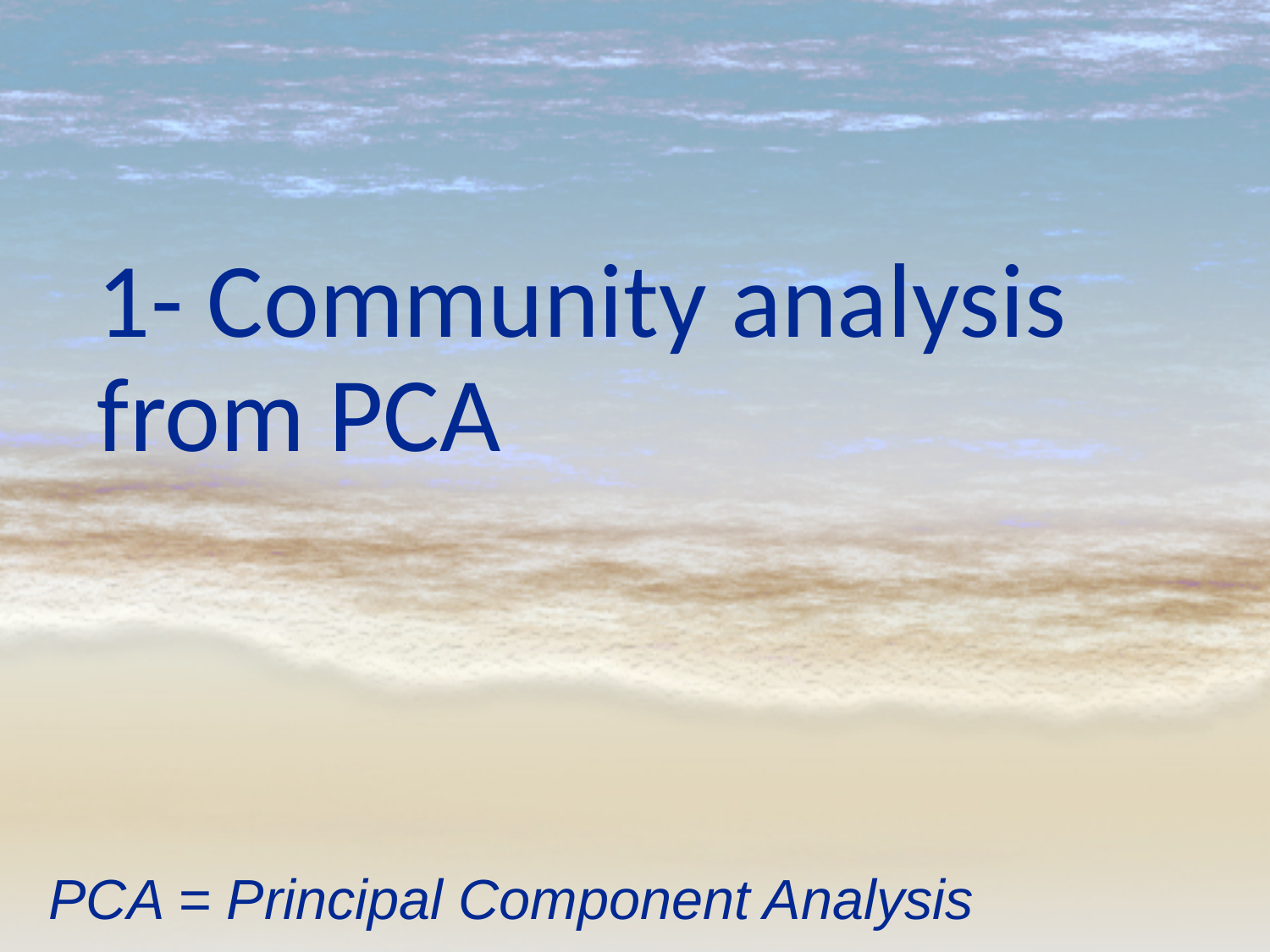

# 1- Community analysis from PCA
PCA = Principal Component Analysis